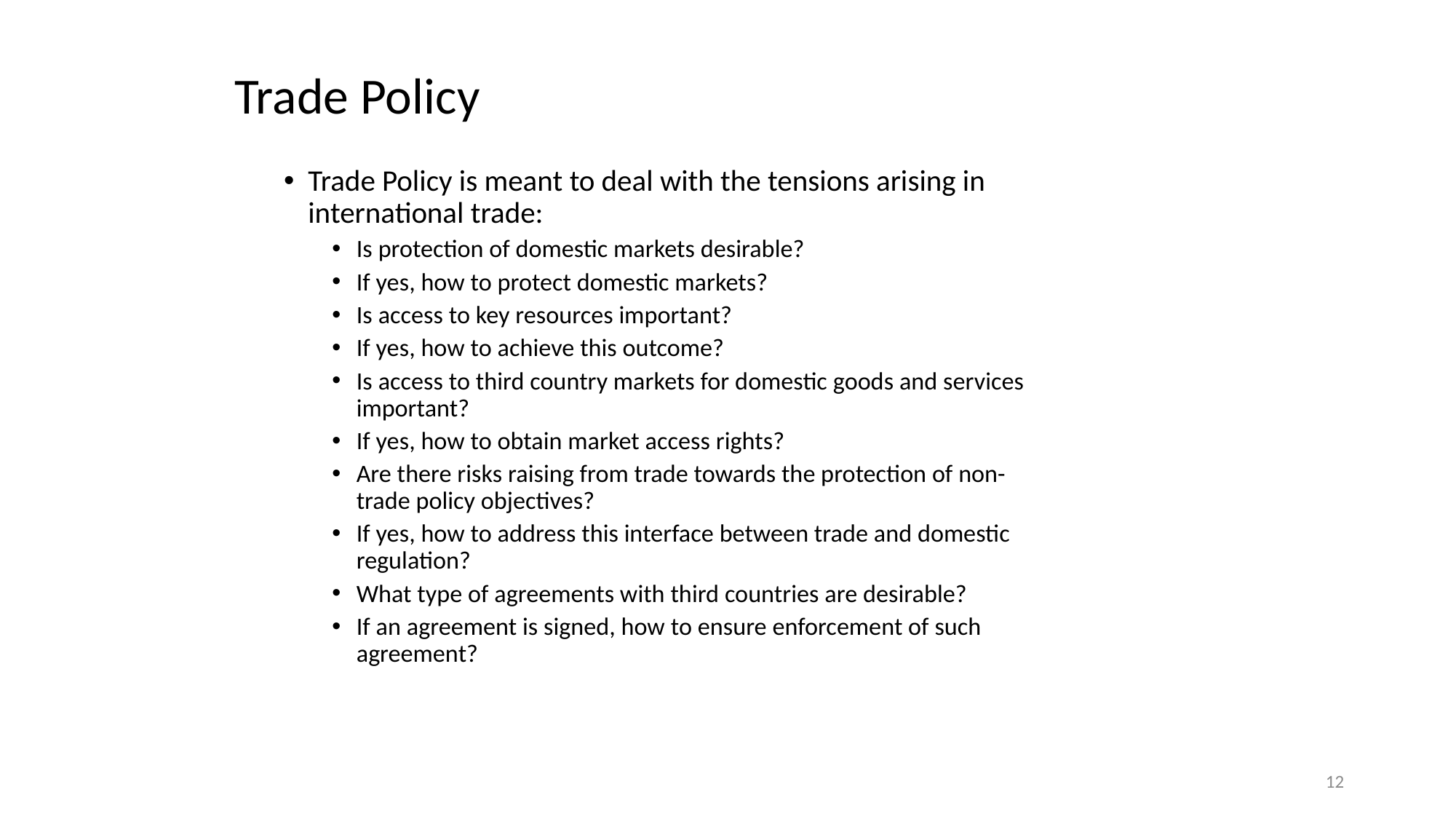

# Trade Policy
Trade Policy is meant to deal with the tensions arising in international trade:
Is protection of domestic markets desirable?
If yes, how to protect domestic markets?
Is access to key resources important?
If yes, how to achieve this outcome?
Is access to third country markets for domestic goods and services important?
If yes, how to obtain market access rights?
Are there risks raising from trade towards the protection of non-trade policy objectives?
If yes, how to address this interface between trade and domestic regulation?
What type of agreements with third countries are desirable?
If an agreement is signed, how to ensure enforcement of such agreement?

12